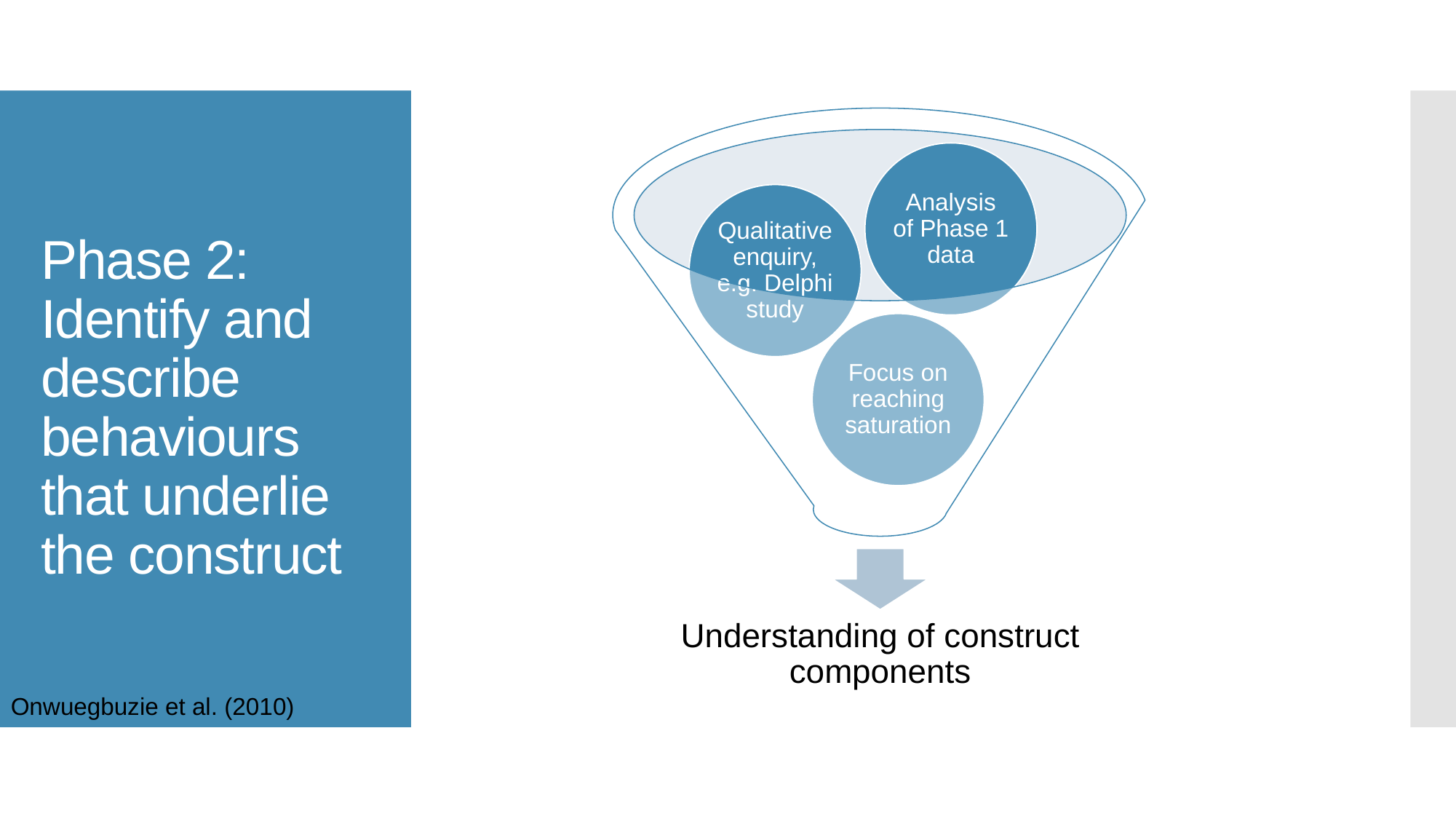

Understanding of construct components
Focus on reaching saturation
Qualitative enquiry, e.g. Delphi study
Analysis of Phase 1 data
# Phase 2: Identify and describe behaviours that underlie the construct
Onwuegbuzie et al. (2010)